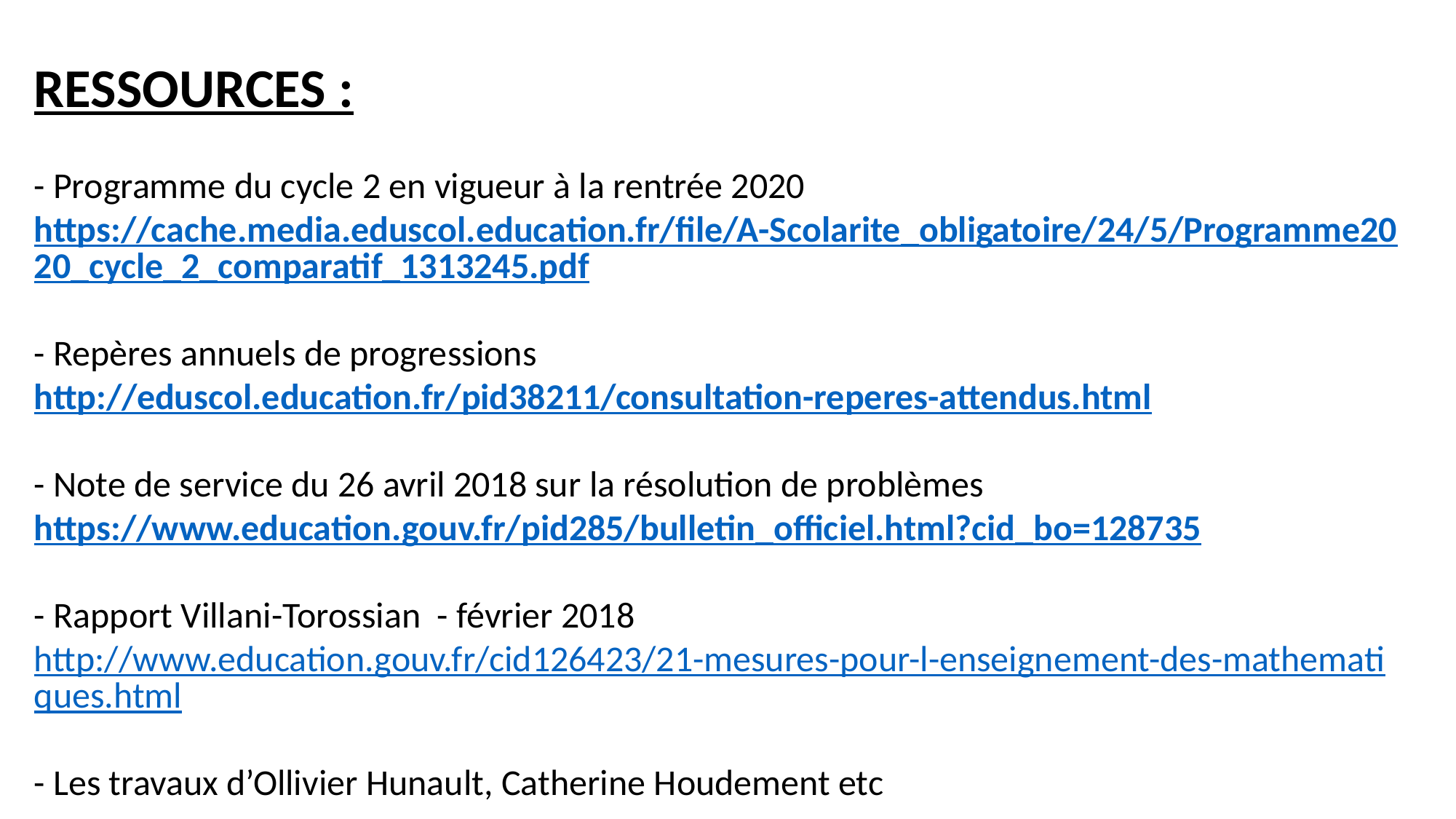

RESSOURCES :

- Programme du cycle 2 en vigueur à la rentrée 2020
https://cache.media.eduscol.education.fr/file/A-Scolarite_obligatoire/24/5/Programme2020_cycle_2_comparatif_1313245.pdf

- Repères annuels de progressions
http://eduscol.education.fr/pid38211/consultation-reperes-attendus.html

- Note de service du 26 avril 2018 sur la résolution de problèmes
https://www.education.gouv.fr/pid285/bulletin_officiel.html?cid_bo=128735

- Rapport Villani-Torossian  - février 2018
http://www.education.gouv.fr/cid126423/21-mesures-pour-l-enseignement-des-mathematiques.html

- Les travaux d’Ollivier Hunault, Catherine Houdement etc